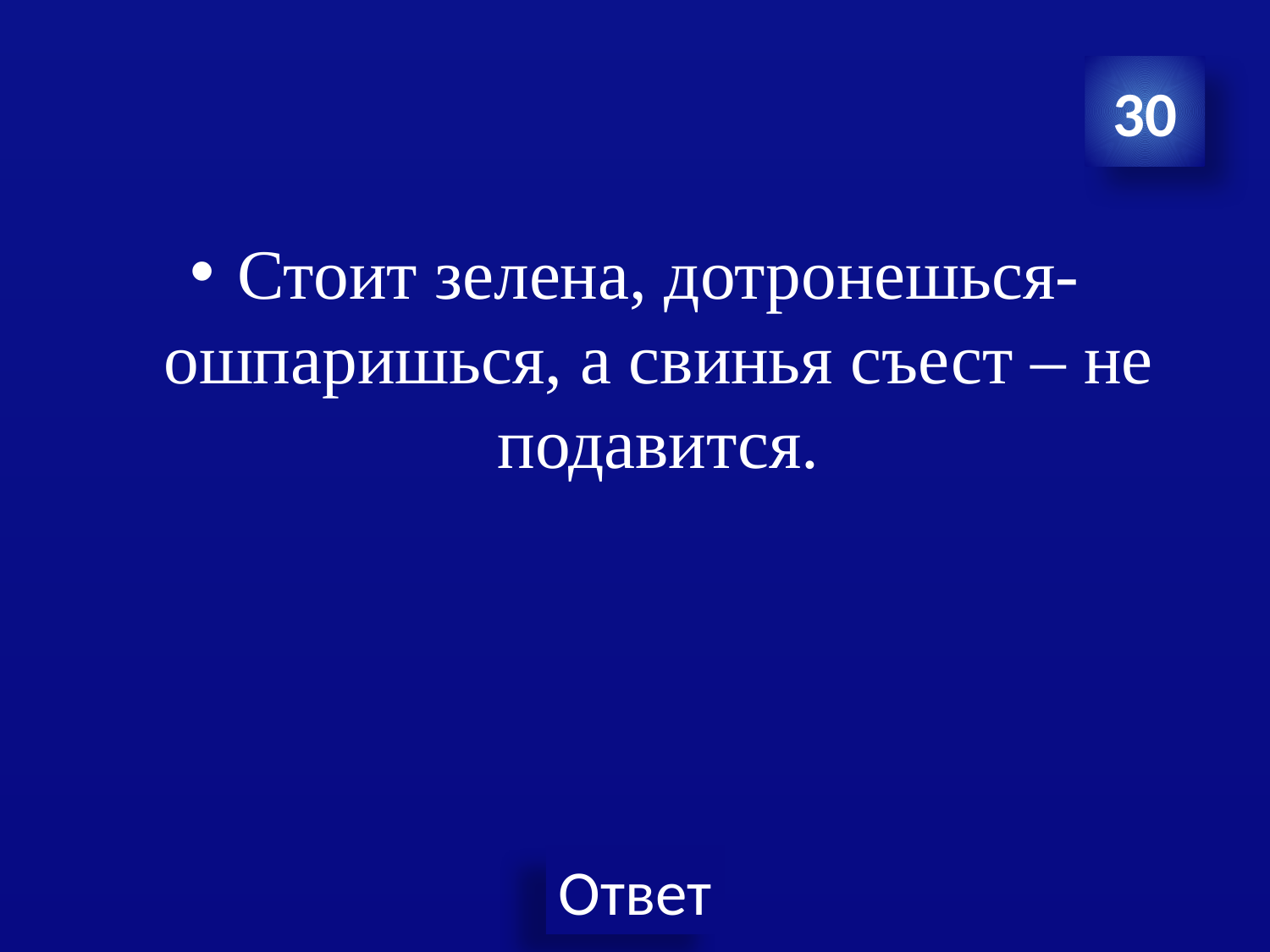

30
Стоит зелена, дотронешься-ошпаришься, а свинья съест – не подавится.